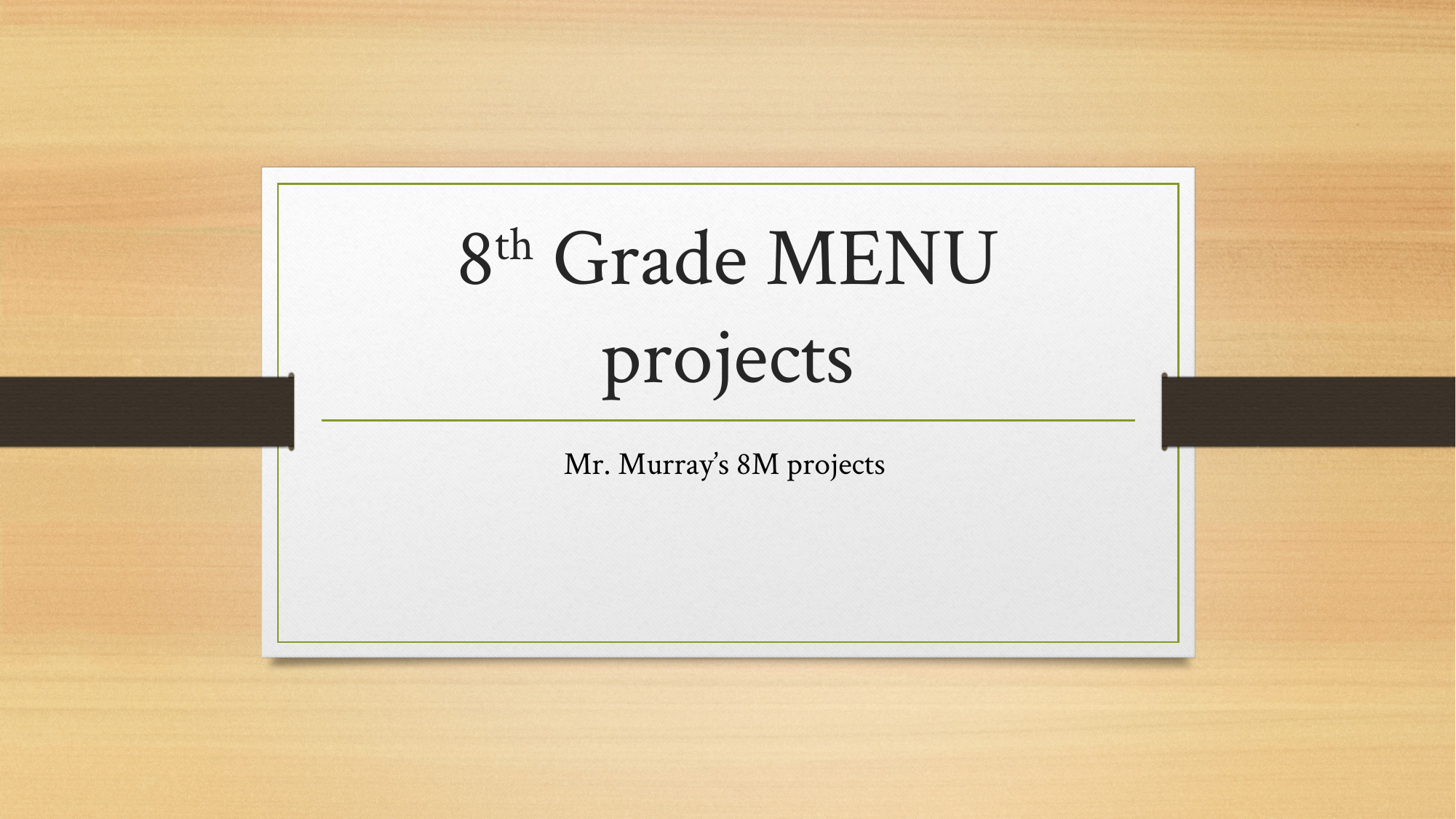

# 8th Grade MENU projects
Mr. Murray’s 8M projects